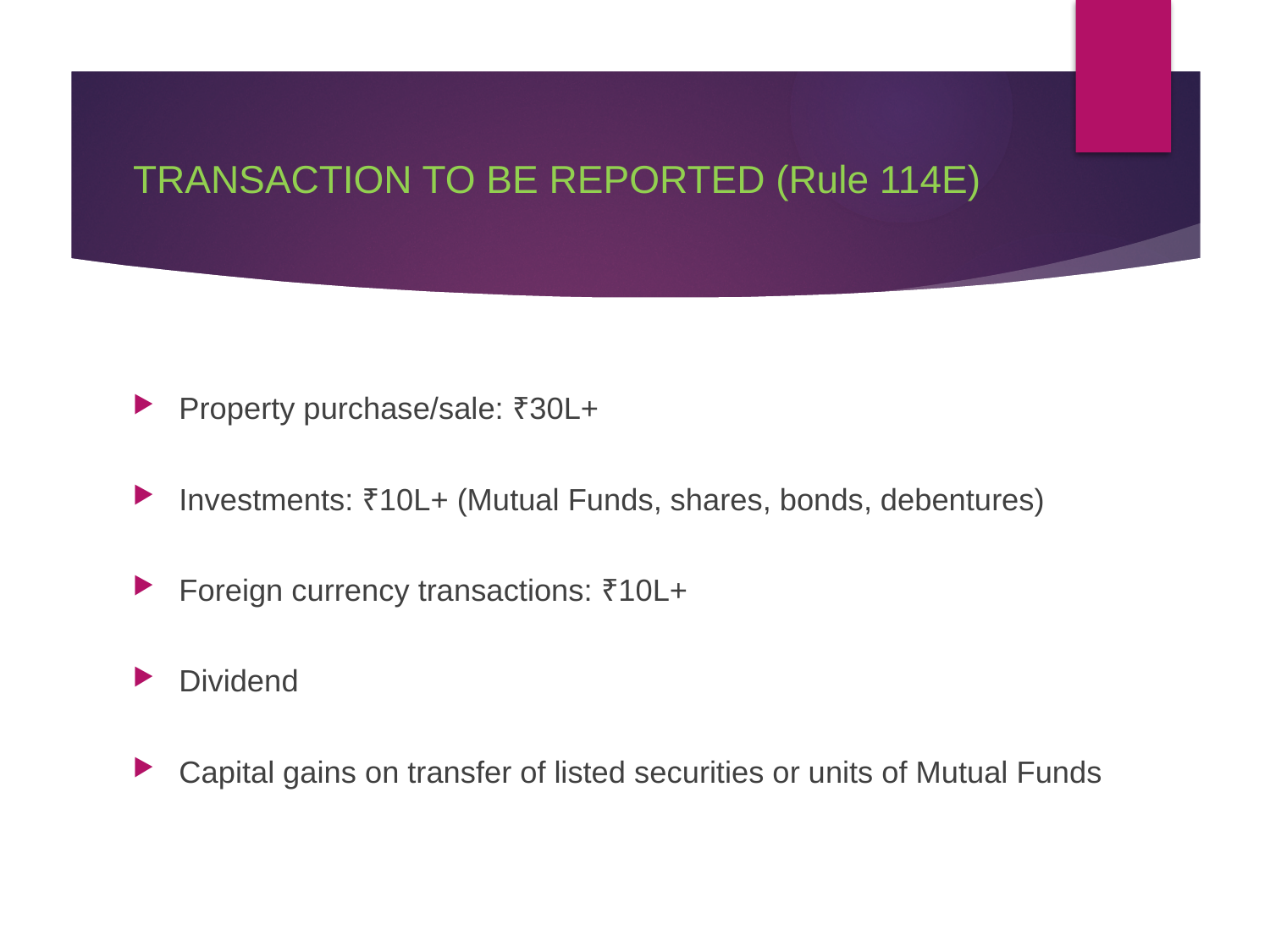

# TRANSACTION TO BE REPORTED (Rule 114E)
Property purchase/sale: ₹30L+
Investments: ₹10L+ (Mutual Funds, shares, bonds, debentures)
Foreign currency transactions: ₹10L+
Dividend
Capital gains on transfer of listed securities or units of Mutual Funds